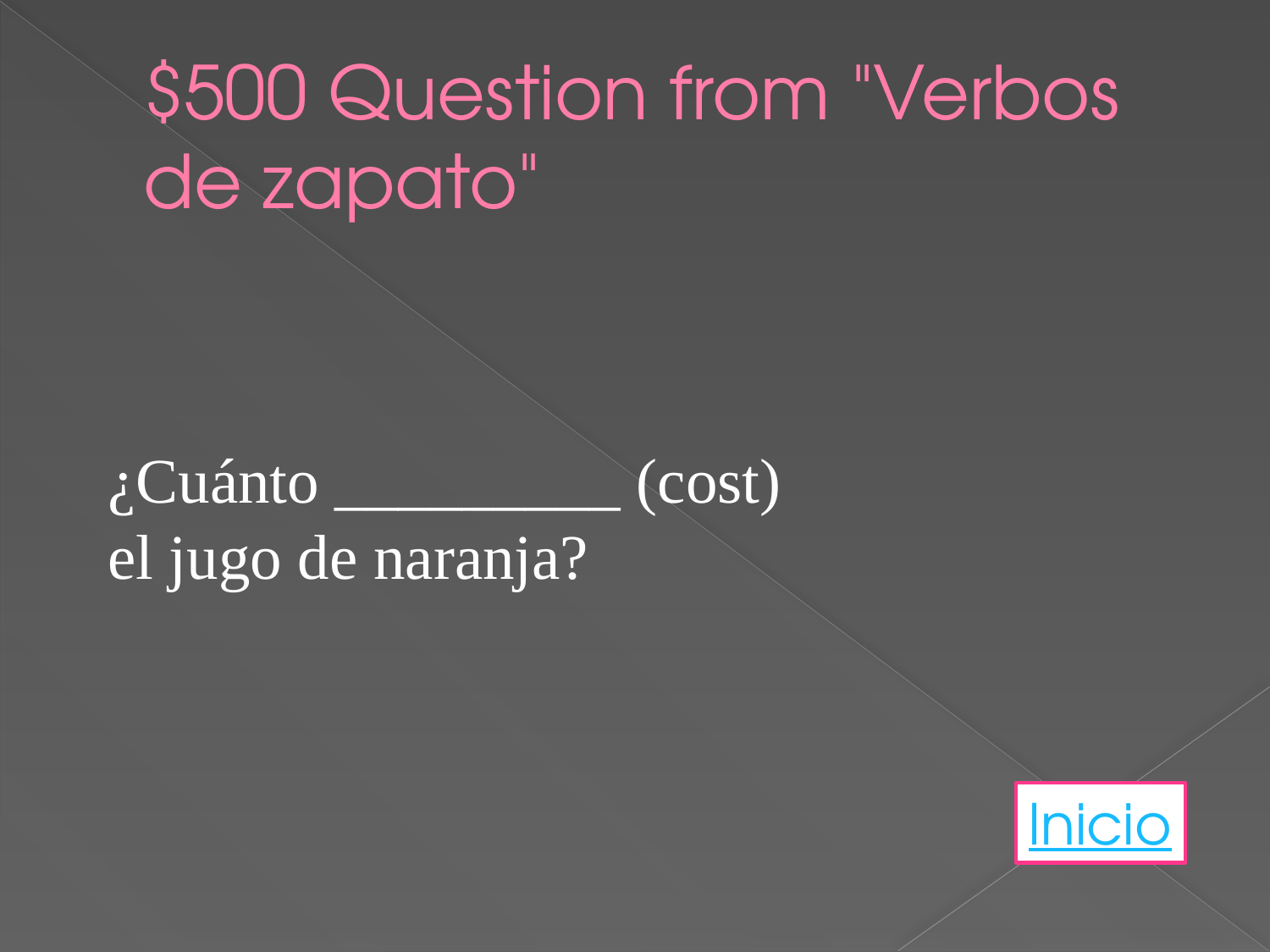

# $500 Question from "Verbos de zapato"
¿Cuánto _________ (cost)
el jugo de naranja?
Inicio